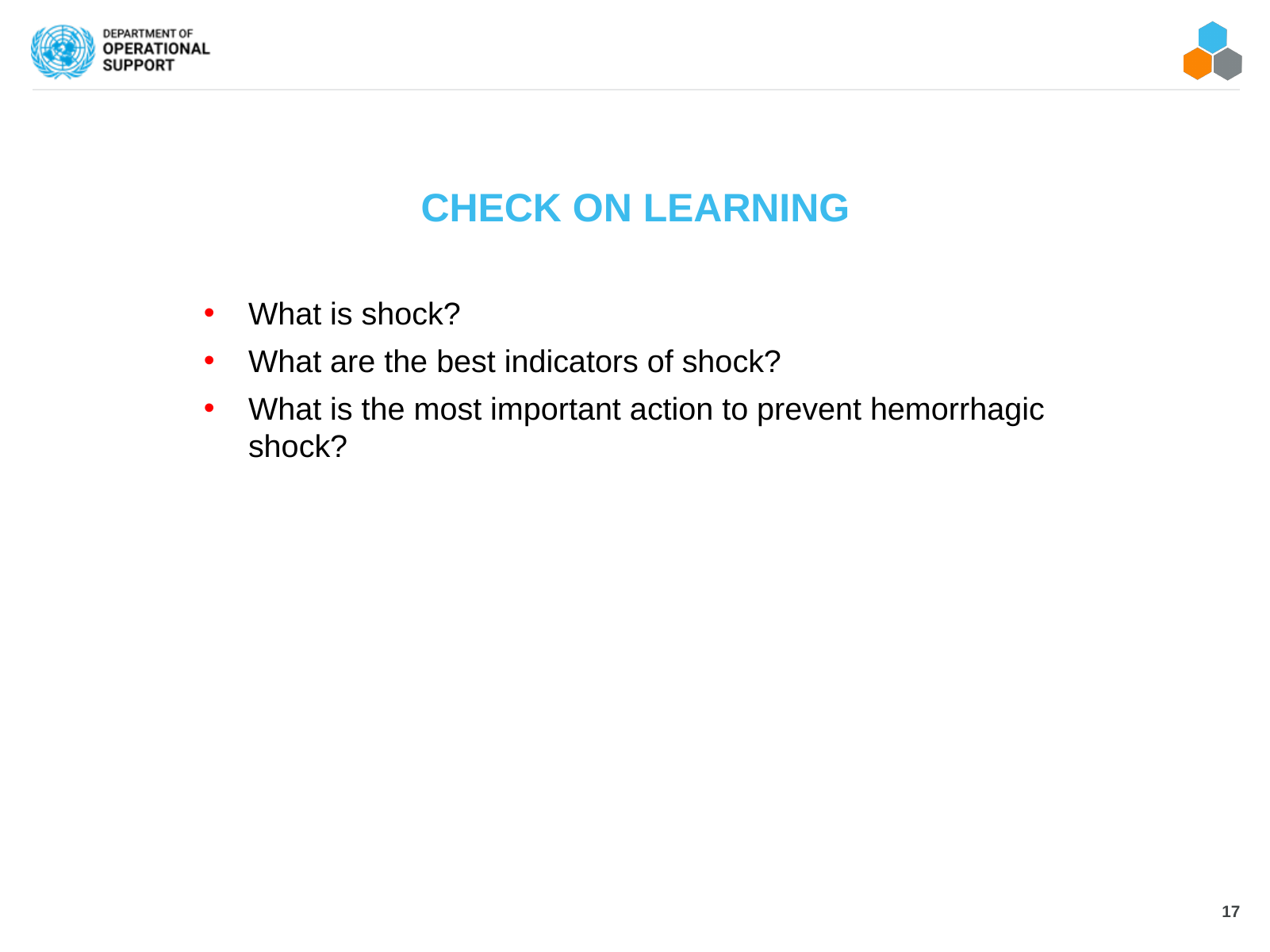

CHECK ON LEARNING

What is shock?
What are the best indicators of shock?
What is the most important action to prevent hemorrhagic shock?